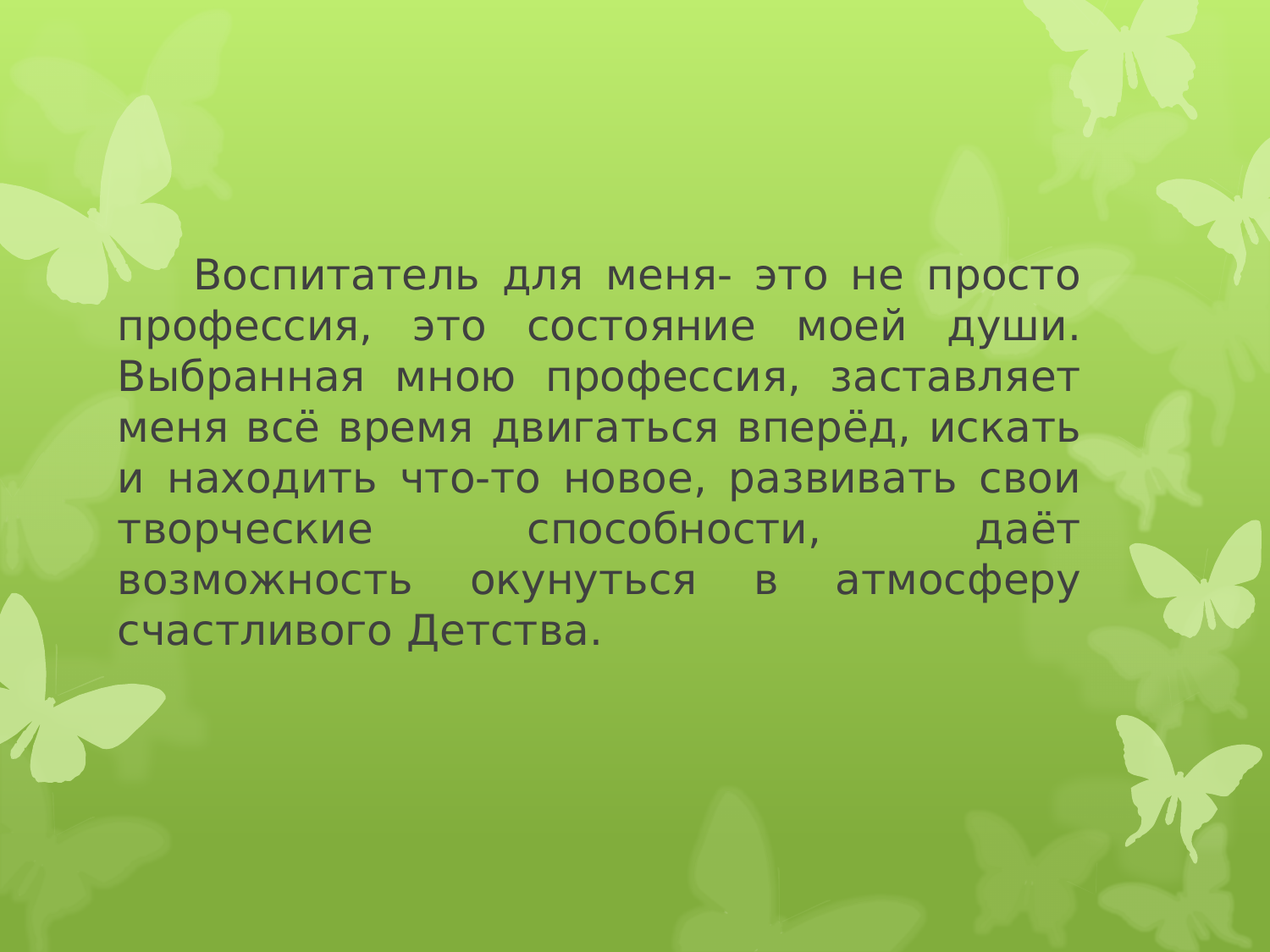

# Воспитатель для меня- это не просто профессия, это состояние моей души. Выбранная мною профессия, заставляет меня всё время двигаться вперёд, искать и находить что-то новое, развивать свои творческие способности, даёт возможность окунуться в атмосферу счастливого Детства.